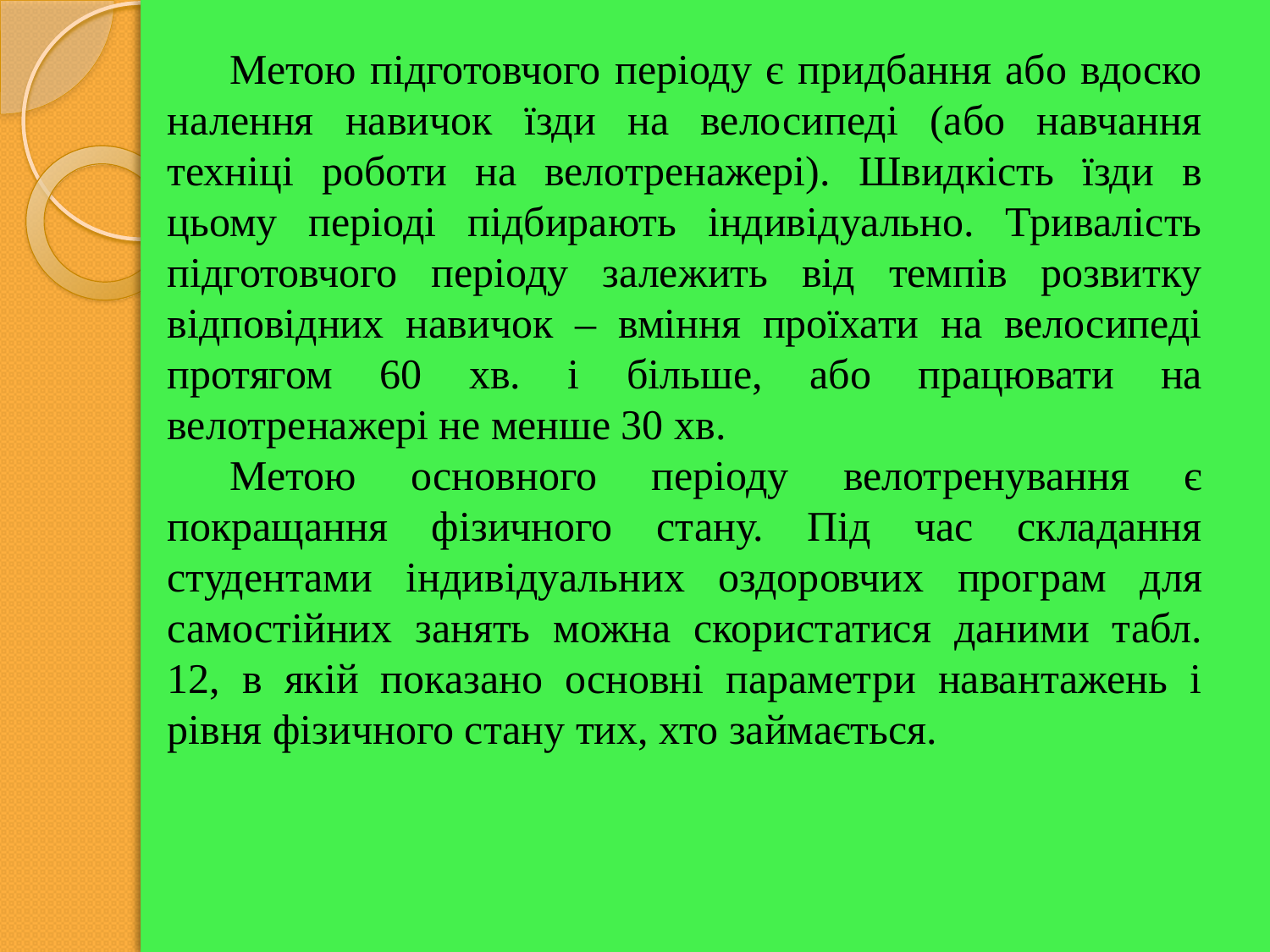

Метою підготовчого періоду є придбання або вдоско­на­лення навичок їзди на велосипеді (або навчання техніці роботи на велотренажері). Швидкість їзди в цьому періоді підбирають індивідуально. Тривалість підготовчого періоду зале­жить від темпів розвитку відповідних навичок – вміння проїхати на велосипеді протягом 60 хв. і більше, або працю­вати на велотренажері не менше 30 хв.
Метою основного періоду велотренування є покращання фізичного стану. Під час складання студентами індивідуаль­них оздоровчих програм для самостійних занять можна скори­ста­тися даними табл. 12, в якій показано основні параметри навантажень і рівня фізичного стану тих, хто займається.